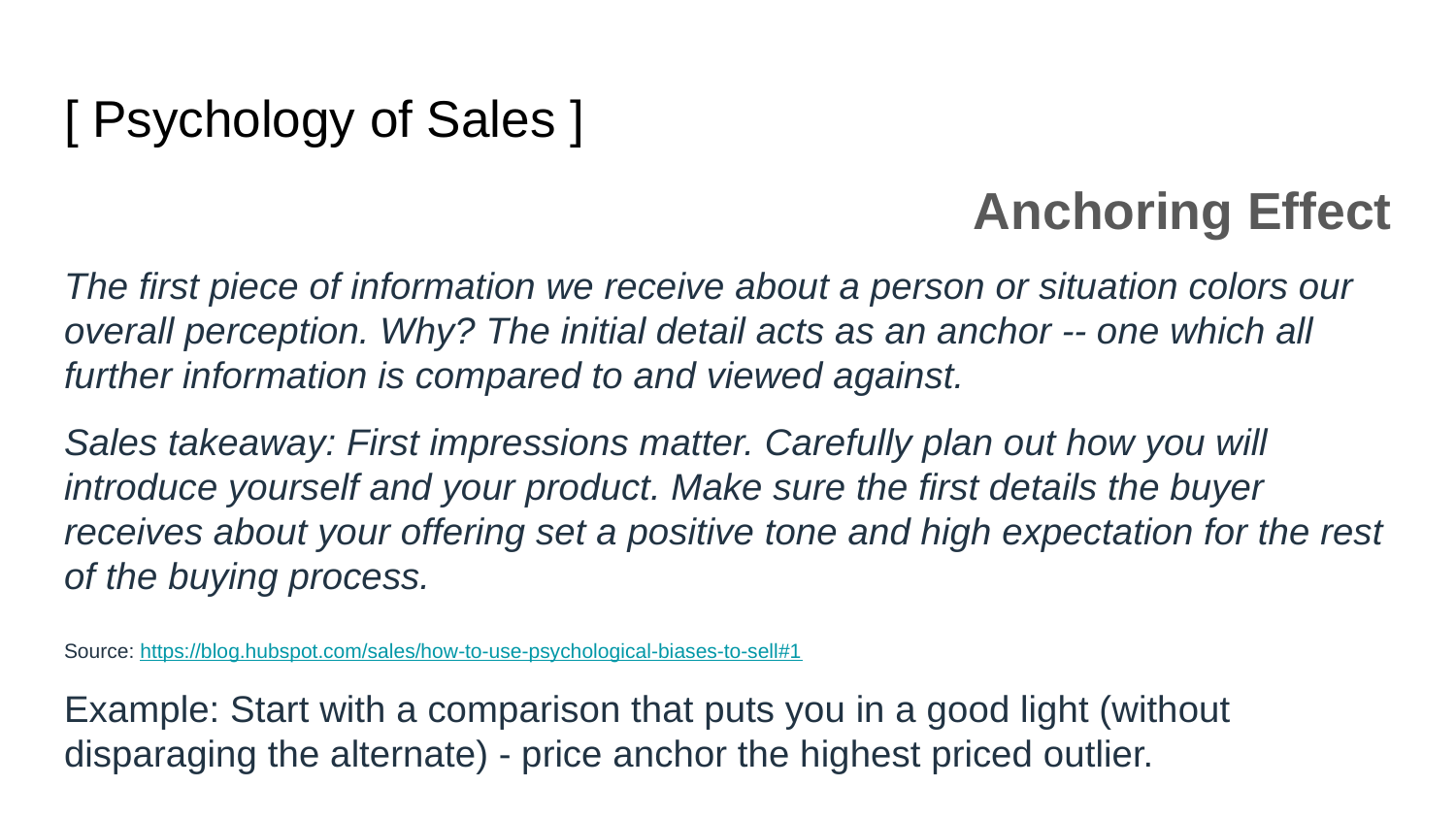

# [ Psychology of Sales ]

Anchoring Effect
The first piece of information we receive about a person or situation colors our overall perception. Why? The initial detail acts as an anchor -- one which all further information is compared to and viewed against.
Sales takeaway: First impressions matter. Carefully plan out how you will introduce yourself and your product. Make sure the first details the buyer receives about your offering set a positive tone and high expectation for the rest of the buying process.
Source: https://blog.hubspot.com/sales/how-to-use-psychological-biases-to-sell#1
Example: Start with a comparison that puts you in a good light (without disparaging the alternate) - price anchor the highest priced outlier.